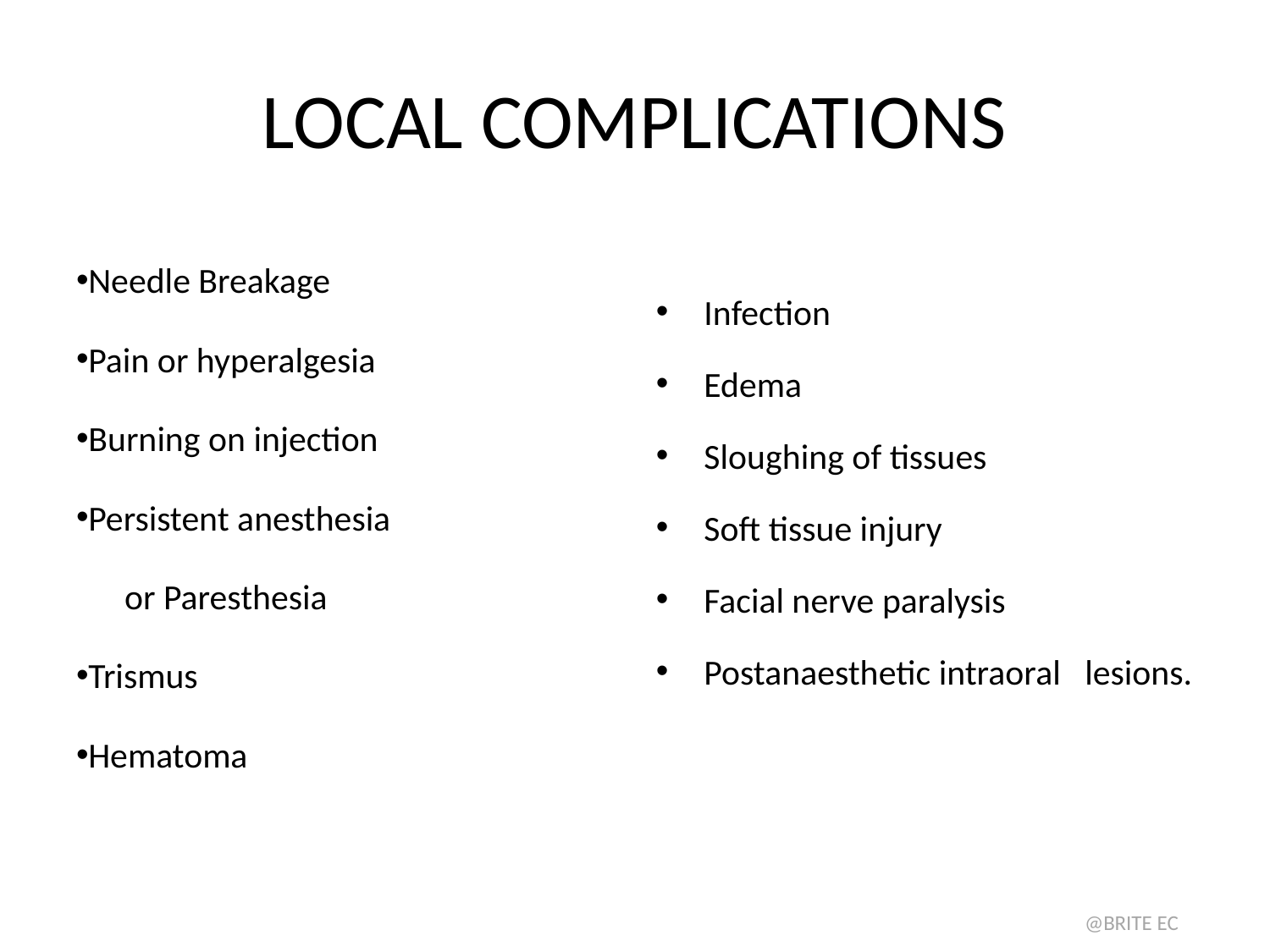

# LOCAL COMPLICATIONS
Needle Breakage
Pain or hyperalgesia
Burning on injection
Persistent anesthesia
      or Paresthesia
Trismus
Hematoma

Infection
Edema
Sloughing of tissues
Soft tissue injury
Facial nerve paralysis
Postanaesthetic intraoral 	lesions.